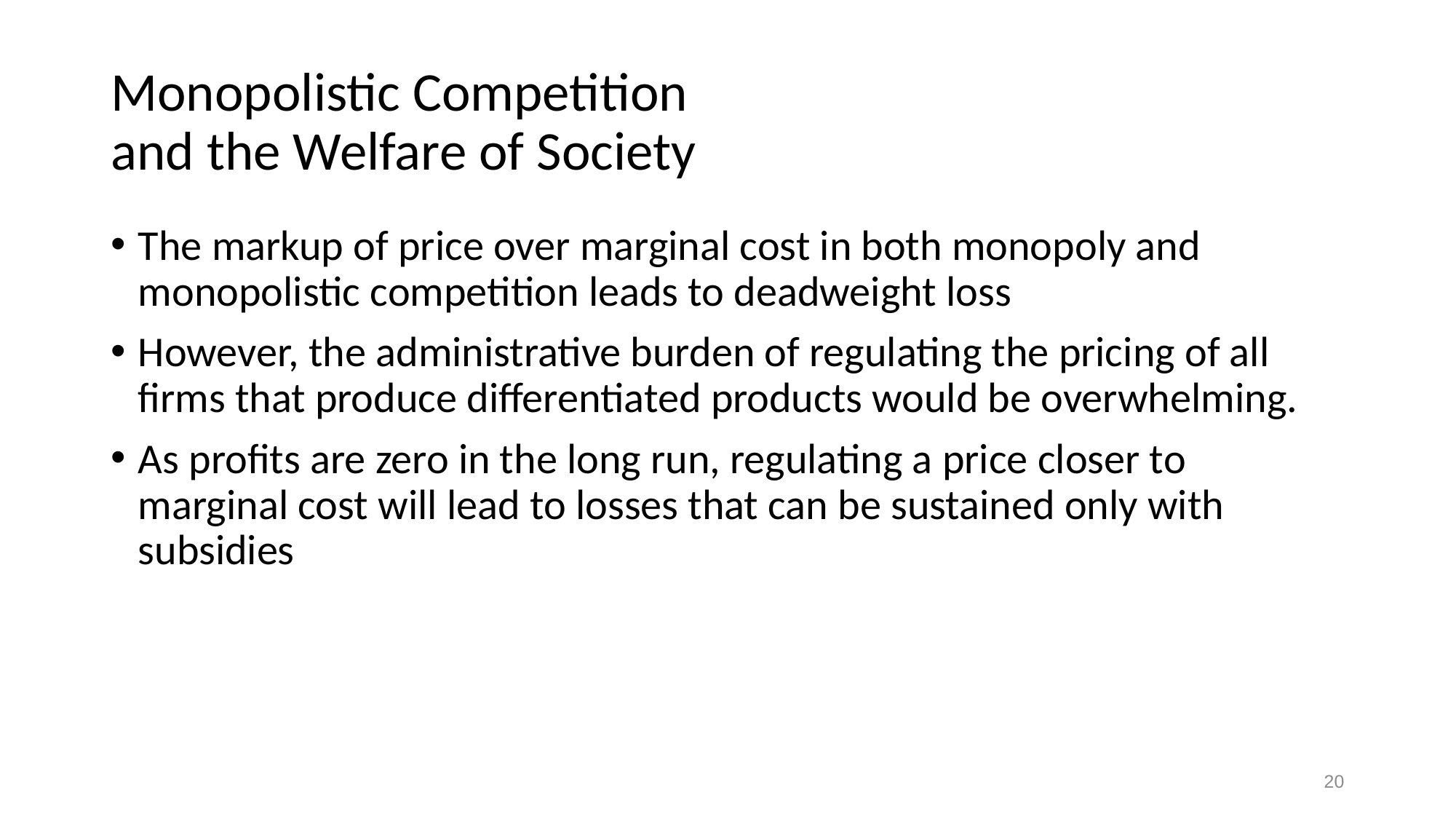

# Monopolistic Competition and the Welfare of Society
The markup of price over marginal cost in both monopoly and monopolistic competition leads to deadweight loss
However, the administrative burden of regulating the pricing of all firms that produce differentiated products would be overwhelming.
As profits are zero in the long run, regulating a price closer to marginal cost will lead to losses that can be sustained only with subsidies
20